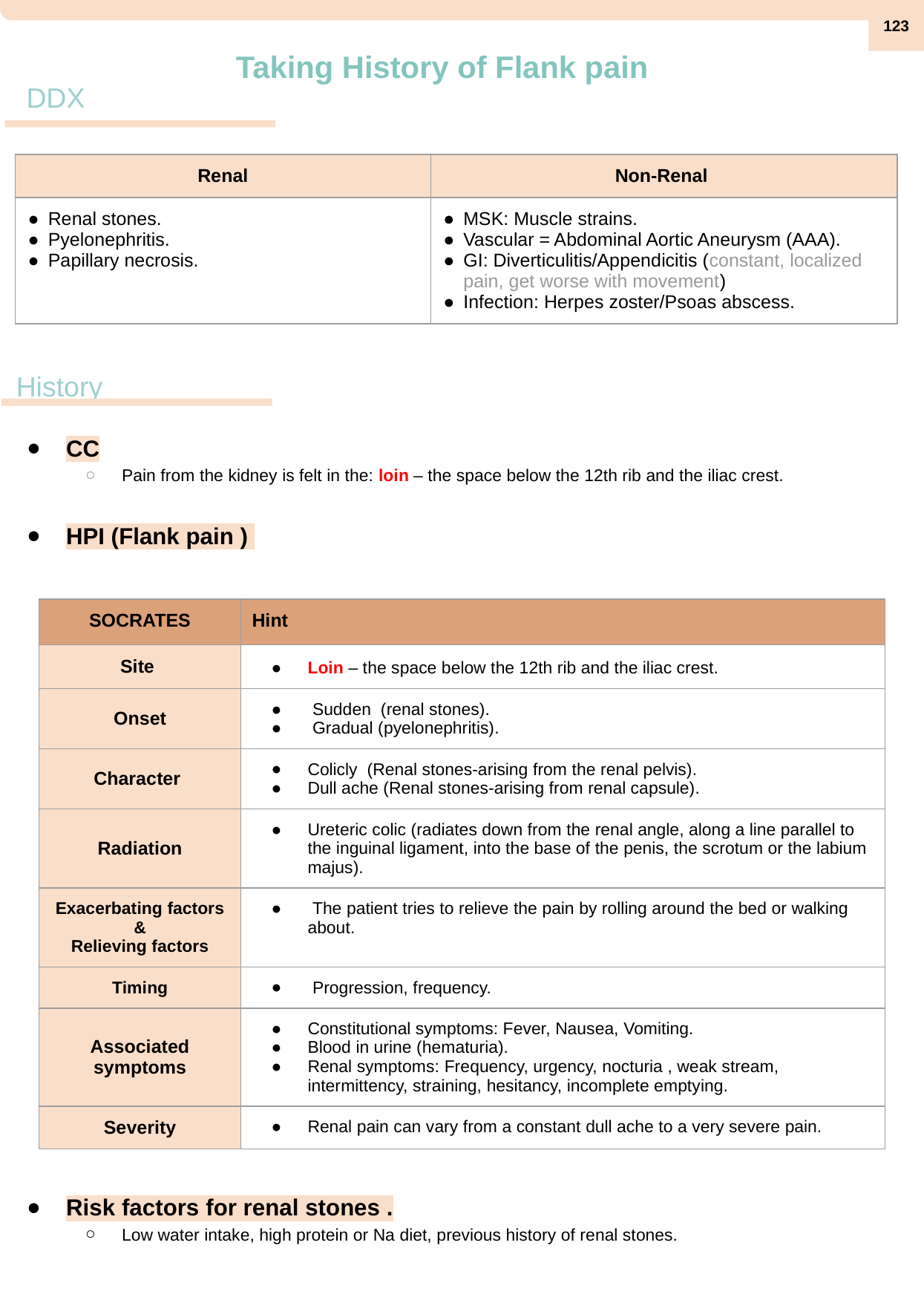

123
Taking History of Flank pain
DDX

| Renal | Non-Renal |
| --- | --- |
| Renal stones. Pyelonephritis. Papillary necrosis. | MSK: Muscle strains. Vascular = Abdominal Aortic Aneurysm (AAA). GI: Diverticulitis/Appendicitis (constant, localized pain, get worse with movement) Infection: Herpes zoster/Psoas abscess. |
History

CC
Pain from the kidney is felt in the: loin – the space below the 12th rib and the iliac crest.

HPI (Flank pain )

| SOCRATES | Hint |
| --- | --- |
| Site | Loin – the space below the 12th rib and the iliac crest. |
| Onset | Sudden ​(renal stones)​. Gradual ​(pyelonephritis)​. |
| Character | Colicly (Renal stones-arising from the renal pelvis). Dull ache (Renal stones-arising from renal capsule). |
| Radiation | Ureteric colic (radiates down from the renal angle, along a line parallel to the inguinal ligament, into the base of the penis, the scrotum or the labium majus). |
| Exacerbating factors & Relieving factors | The patient tries to relieve the pain by rolling around the bed or walking about. |
| Timing | Progression, frequency. |
| Associated symptoms | Constitutional symptoms: Fever, Nausea, Vomiting. Blood in urine (hematuria). Renal symptoms: ​Frequency, urgency, nocturia , weak stream, intermittency, straining, hesitancy, incomplete emptying. |
| Severity | Renal pain can vary from a constant dull ache to a very severe pain. |

Risk factors for renal stones .
Low water intake, high protein or Na diet, previous history of renal stones.